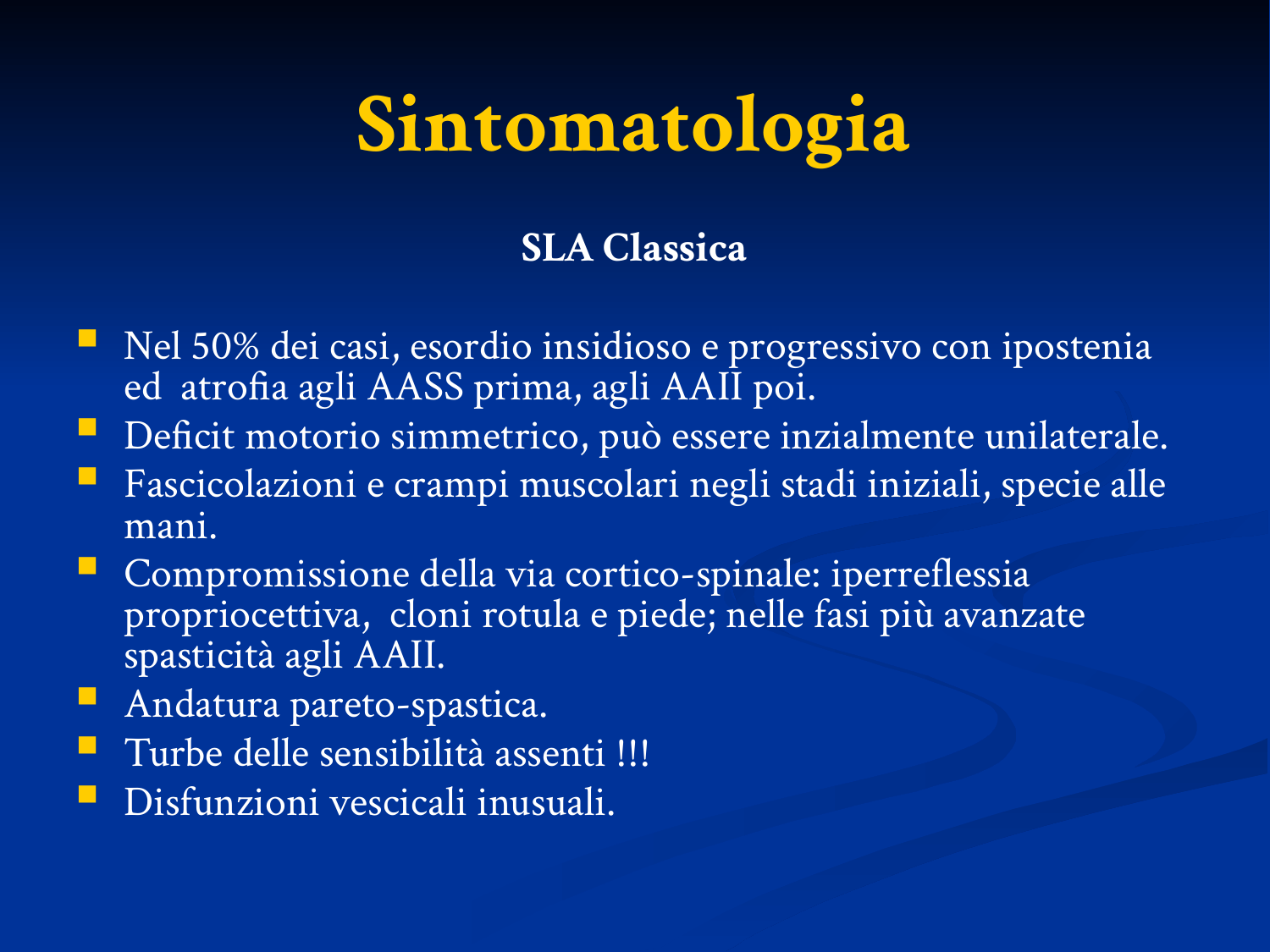

# Sintomatologia
SLA Classica

Nel 50% dei casi, esordio insidioso e progressivo con ipostenia ed  atrofia agli AASS prima, agli AAII poi.
Deficit motorio simmetrico, può essere inzialmente unilaterale.
Fascicolazioni e crampi muscolari negli stadi iniziali, specie alle mani.
Compromissione della via cortico-spinale: iperreflessia propriocettiva,  cloni rotula e piede; nelle fasi più avanzate spasticità agli AAII.
Andatura pareto-spastica.
Turbe delle sensibilità assenti !!!
Disfunzioni vescicali inusuali.